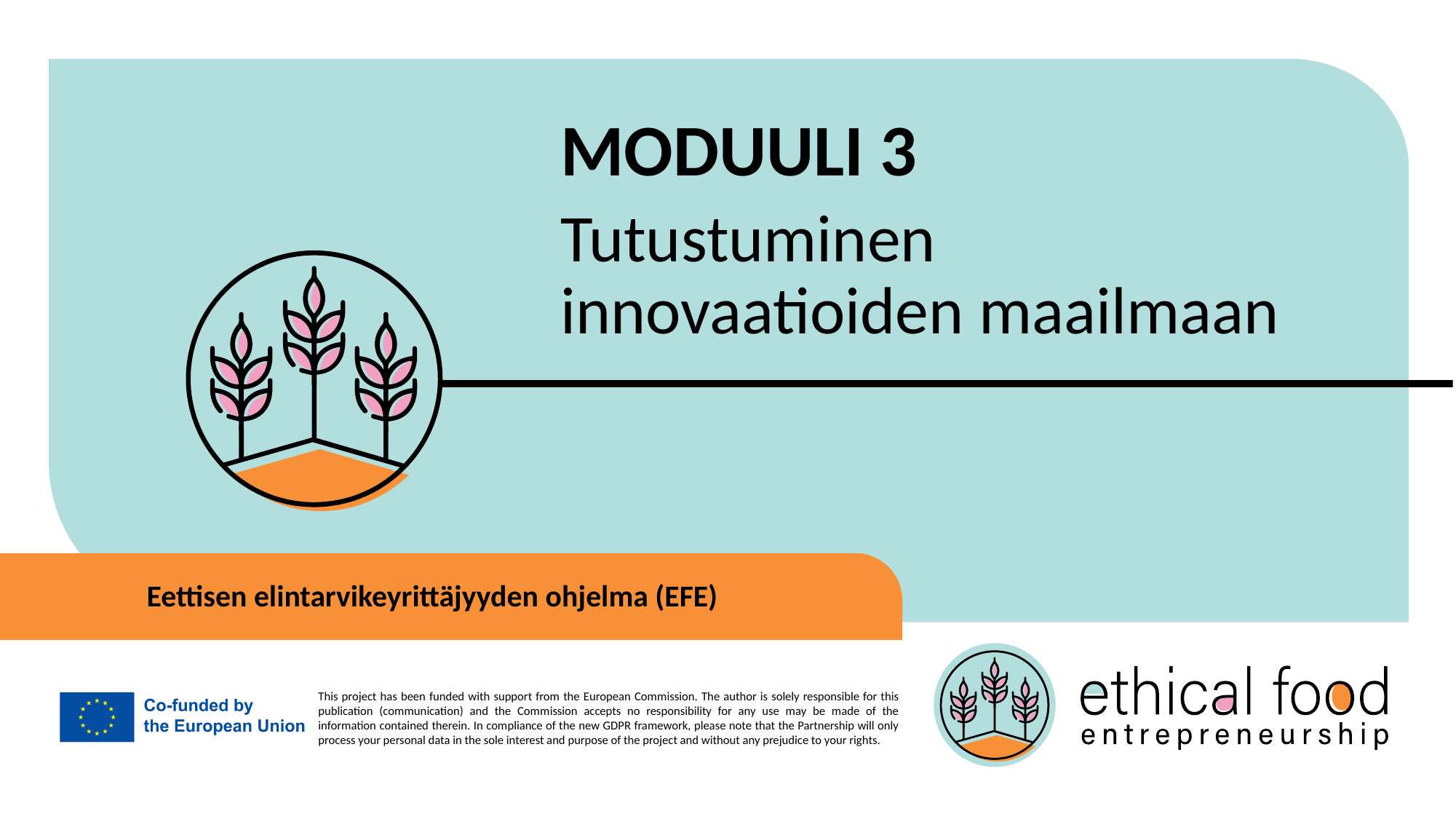

MODUULI 3
Tutustuminen innovaatioiden maailmaan
Eettisen elintarvikeyrittäjyyden ohjelma (EFE)